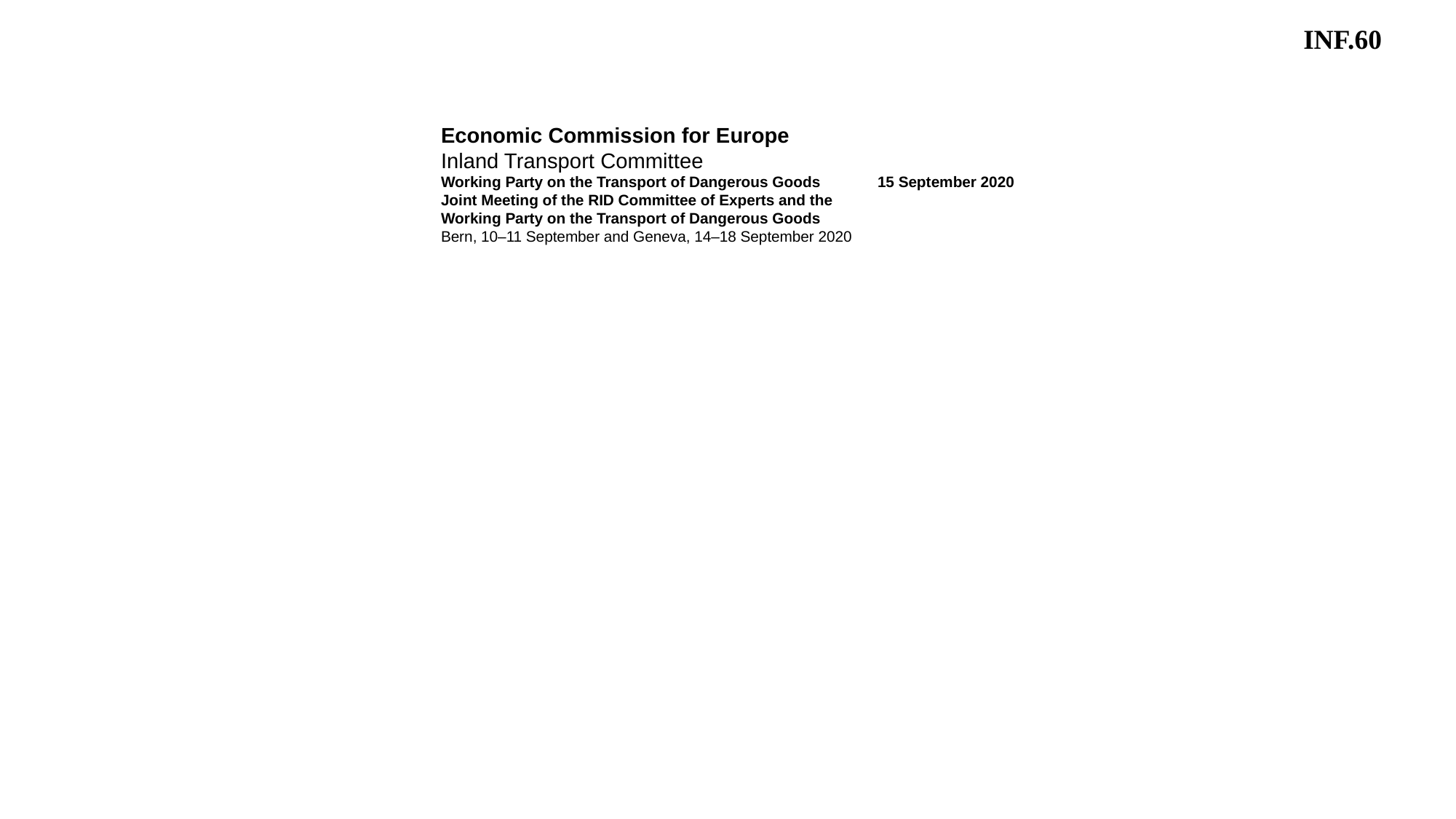

INF.60
Economic Commission for Europe
Inland Transport Committee
Working Party on the Transport of Dangerous Goods	15 September 2020
Joint Meeting of the RID Committee of Experts and the
Working Party on the Transport of Dangerous Goods
Bern, 10–11 September and Geneva, 14–18 September 2020